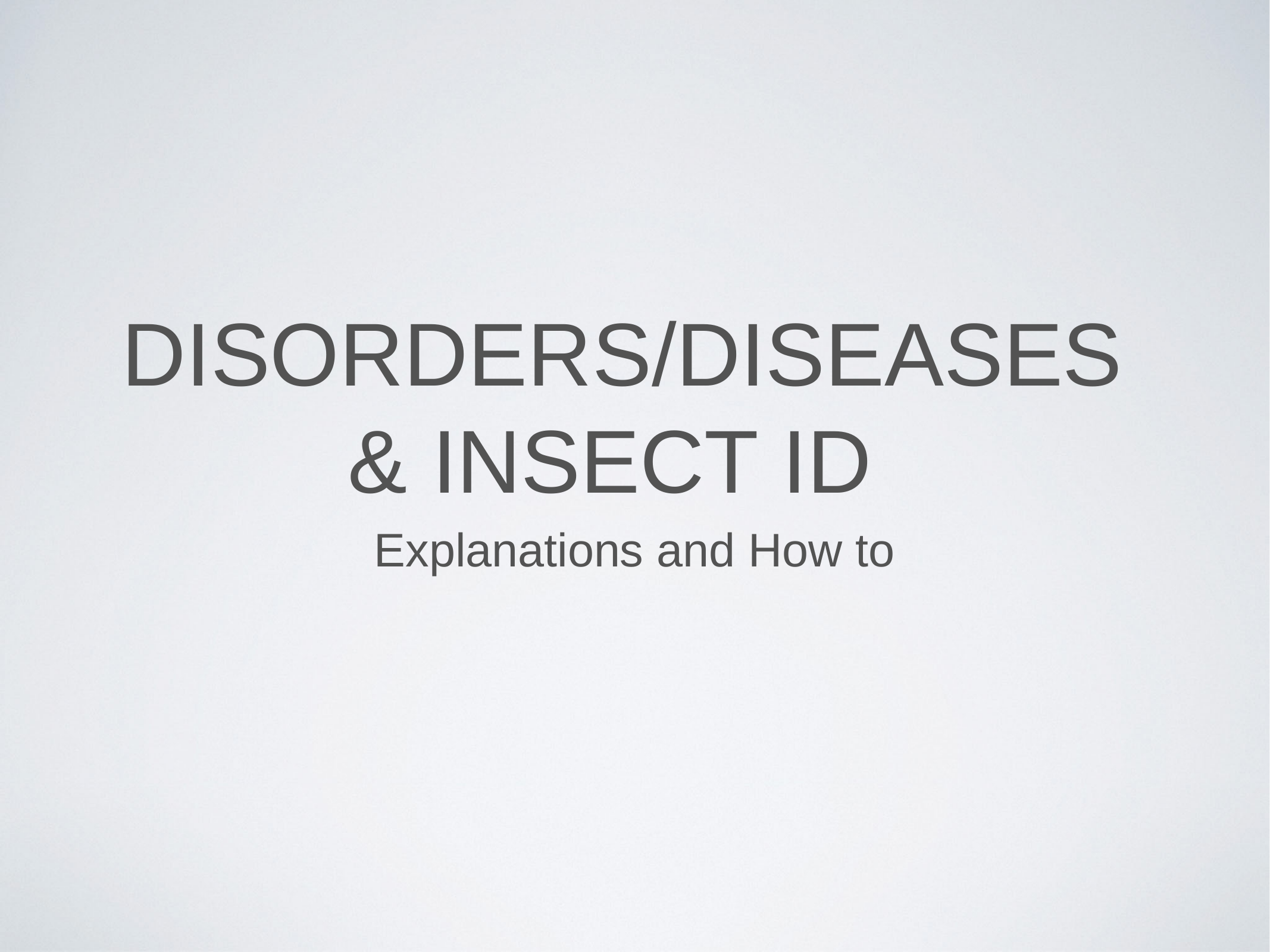

# Disorders/diseases
& Insect Id
Explanations and How to